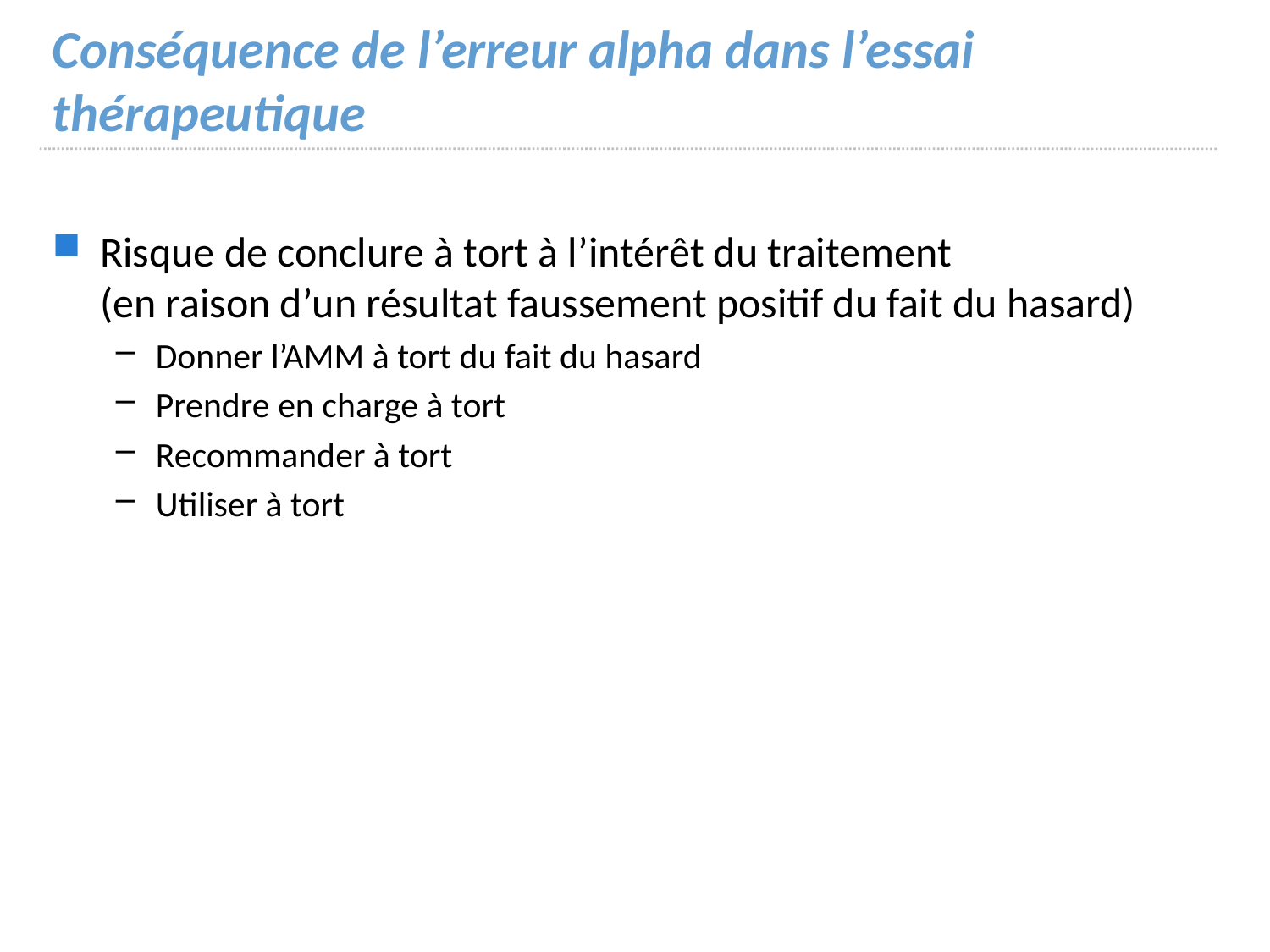

# Conséquence de l’erreur alpha dans l’essai thérapeutique
Risque de conclure à tort à l’intérêt du traitement
(en raison d’un résultat faussement positif du fait du hasard)
Donner l’AMM à tort du fait du hasard
Prendre en charge à tort
Recommander à tort
Utiliser à tort